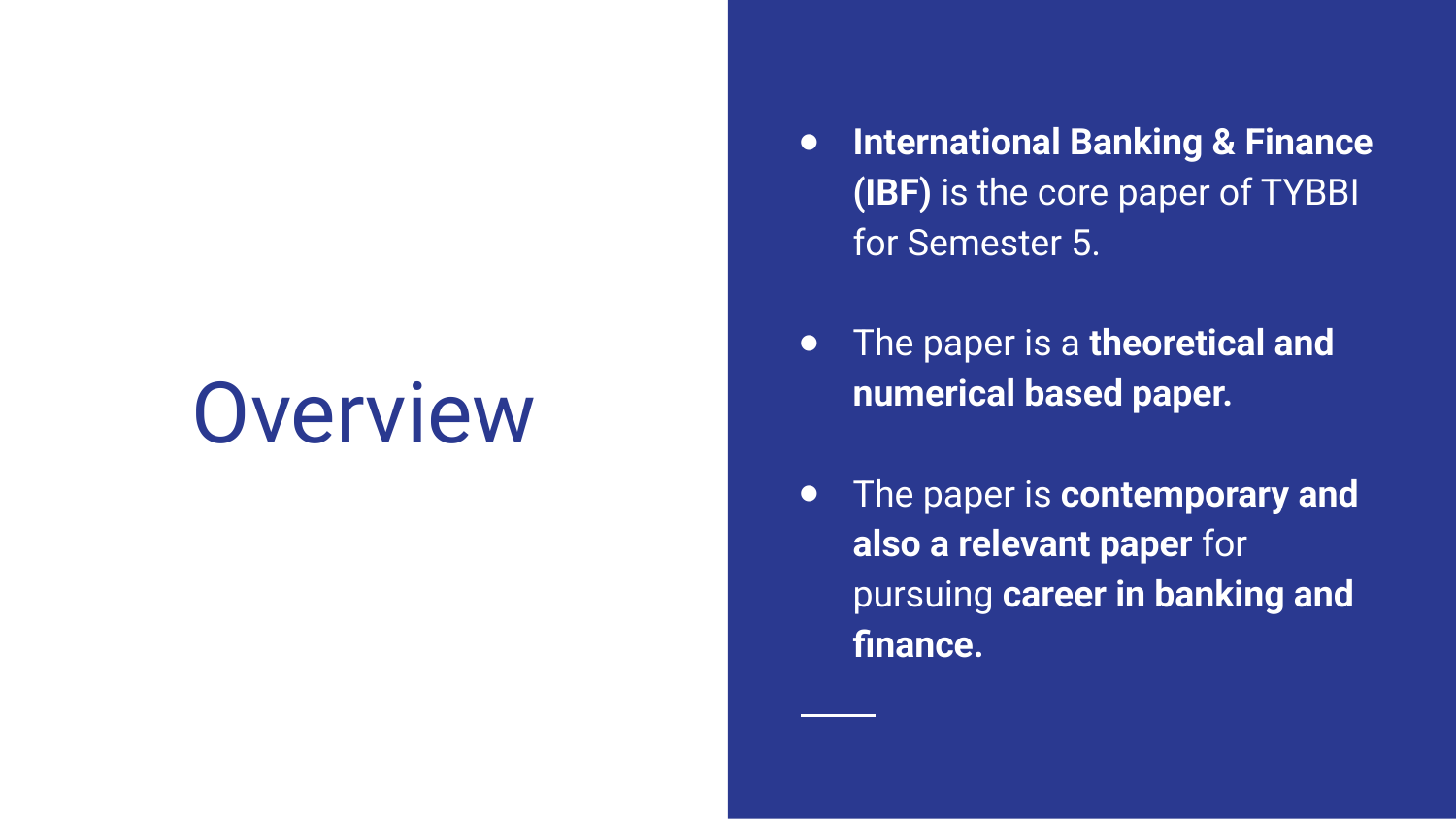

International Banking & Finance (IBF) is the core paper of TYBBI for Semester 5.

The paper is a theoretical and numerical based paper.

The paper is contemporary and also a relevant paper for pursuing career in banking and finance.

# Overview